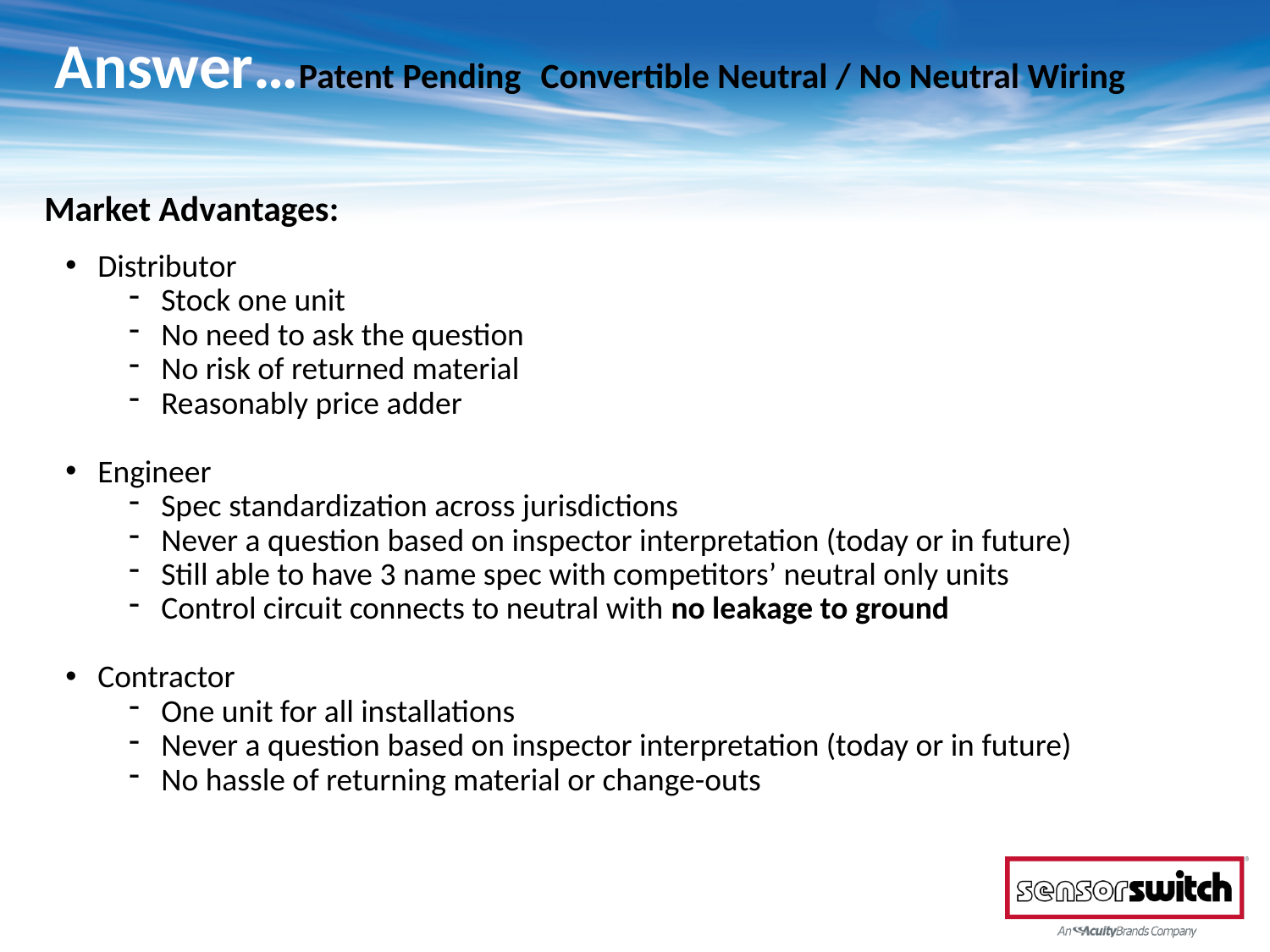

Answer…Patent Pending  Convertible Neutral / No Neutral Wiring
Market Advantages:
Patent Pending  WSX NGX
Distributor
Stock one unit
No need to ask the question
No risk of returned material
Reasonably price adder

Engineer
Spec standardization across jurisdictions
Never a question based on inspector interpretation (today or in future)
Still able to have 3 name spec with competitors’ neutral only units
Control circuit connects to neutral with no leakage to ground

Contractor
One unit for all installations
Never a question based on inspector interpretation (today or in future)
No hassle of returning material or change-outs